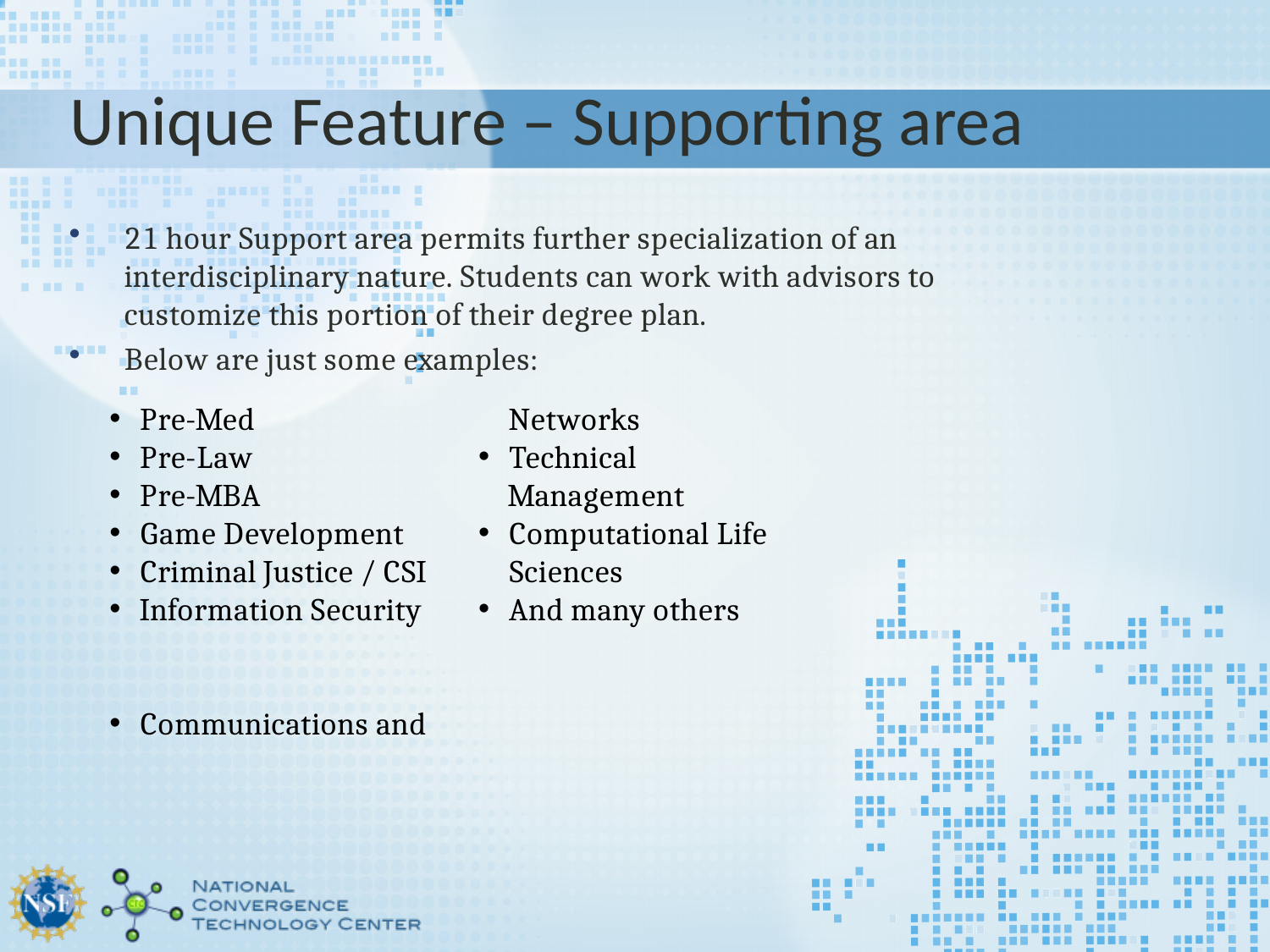

# Unique Feature – Supporting area
21 hour Support area permits further specialization of an interdisciplinary nature. Students can work with advisors to customize this portion of their degree plan.
Below are just some examples:
Pre-Med
Pre-Law
Pre-MBA
Game Development
Criminal Justice / CSI
Information Security

Communications and Networks
Technical Management
Computational Life Sciences
And many others